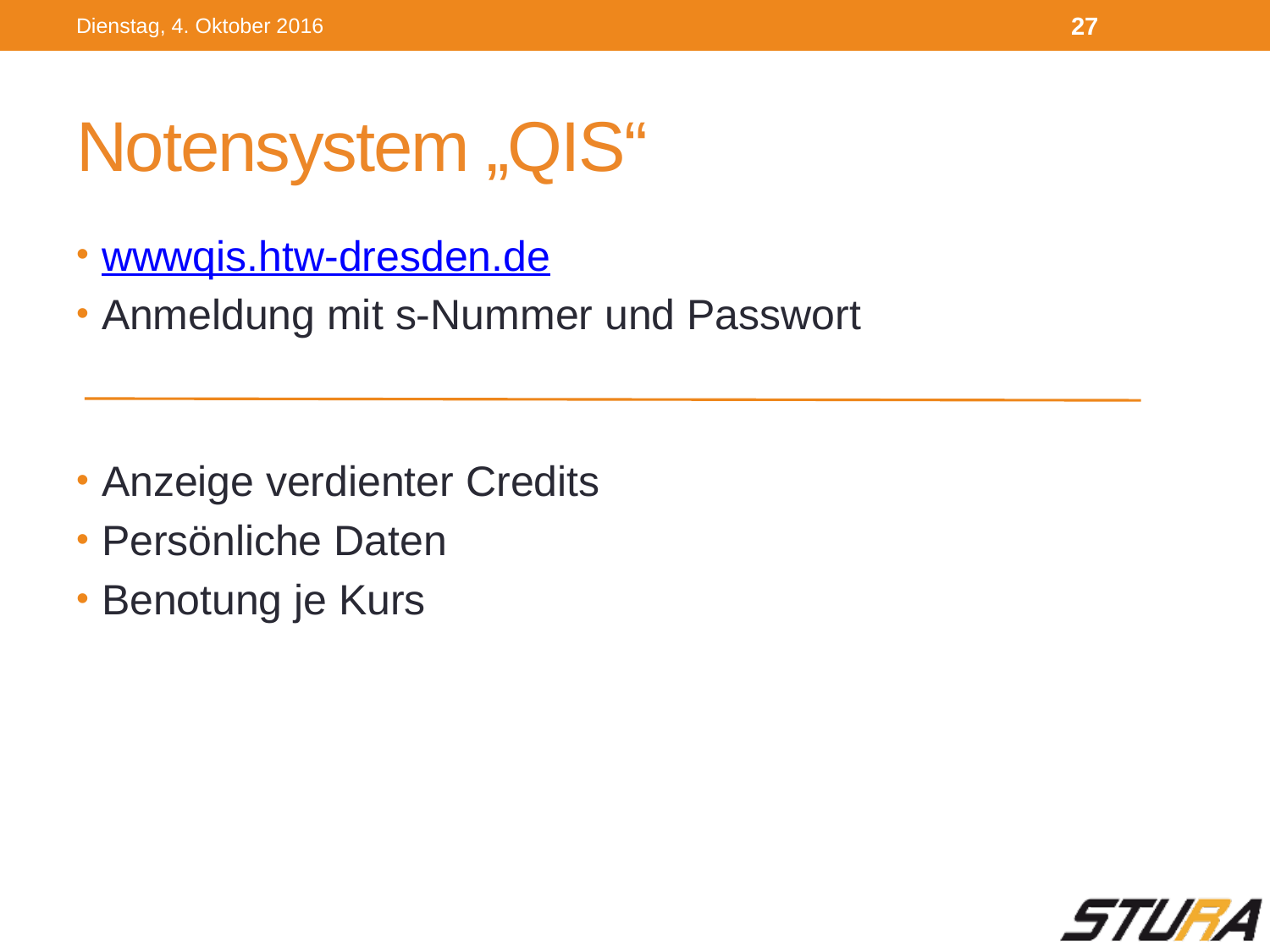

Dienstag, 4. Oktober 2016
27
# Notensystem „QIS“
wwwqis.htw-dresden.de
Anmeldung mit s-Nummer und Passwort
Anzeige verdienter Credits
Persönliche Daten
Benotung je Kurs